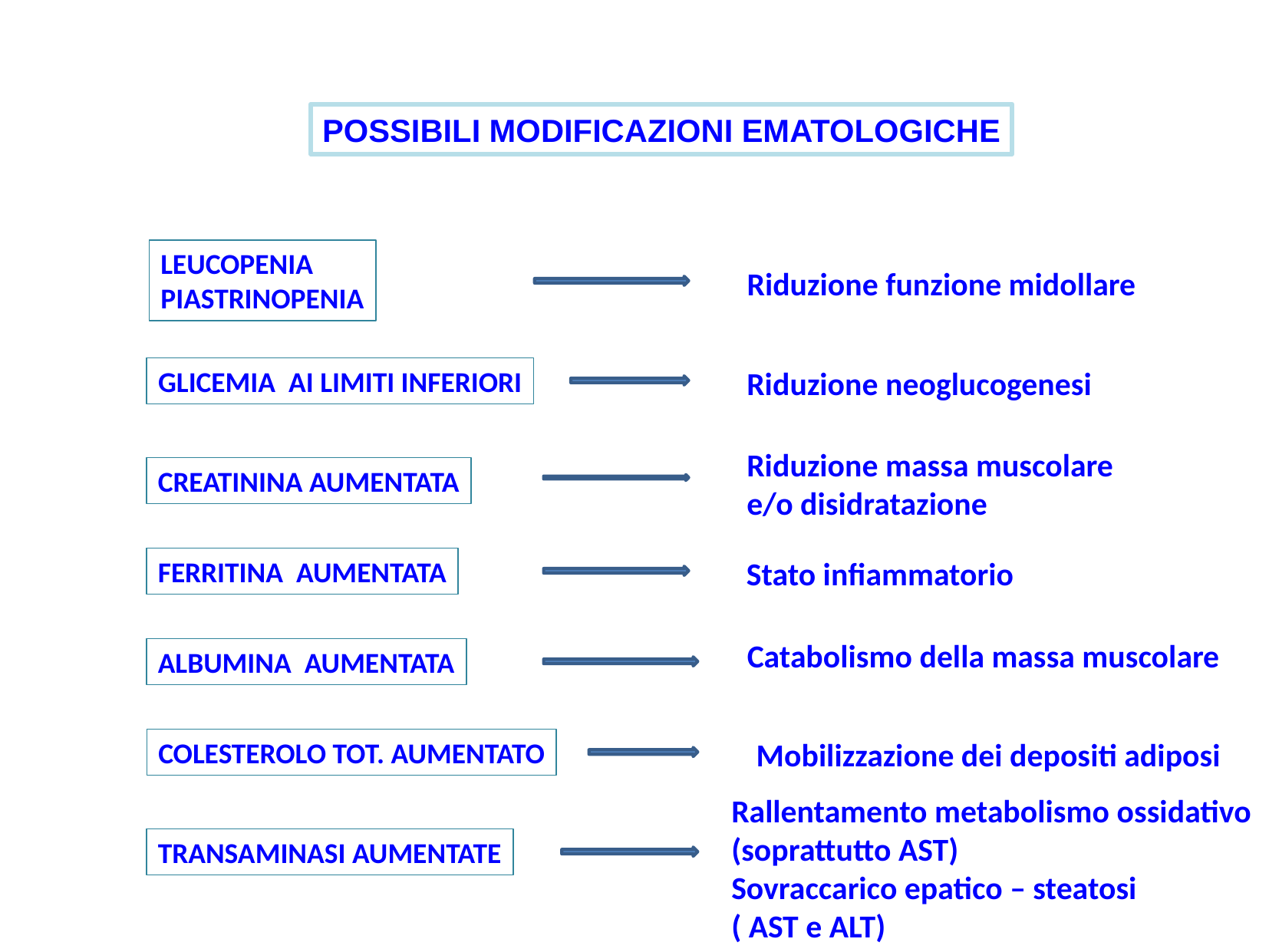

POSSIBILI MODIFICAZIONI EMATOLOGICHE
LEUCOPENIA
PIASTRINOPENIA
Riduzione funzione midollare

GLICEMIA  AI LIMITI INFERIORI
Riduzione neoglucogenesi

Riduzione massa muscolare
e/o disidratazione
CREATININA AUMENTATA

FERRITINA  AUMENTATA
Stato infiammatorio

Catabolismo della massa muscolare
ALBUMINA  AUMENTATA

COLESTEROLO TOT. AUMENTATO
Mobilizzazione dei depositi adiposi

Rallentamento metabolismo ossidativo
(soprattutto AST)
Sovraccarico epatico – steatosi
( AST e ALT)
TRANSAMINASI AUMENTATE